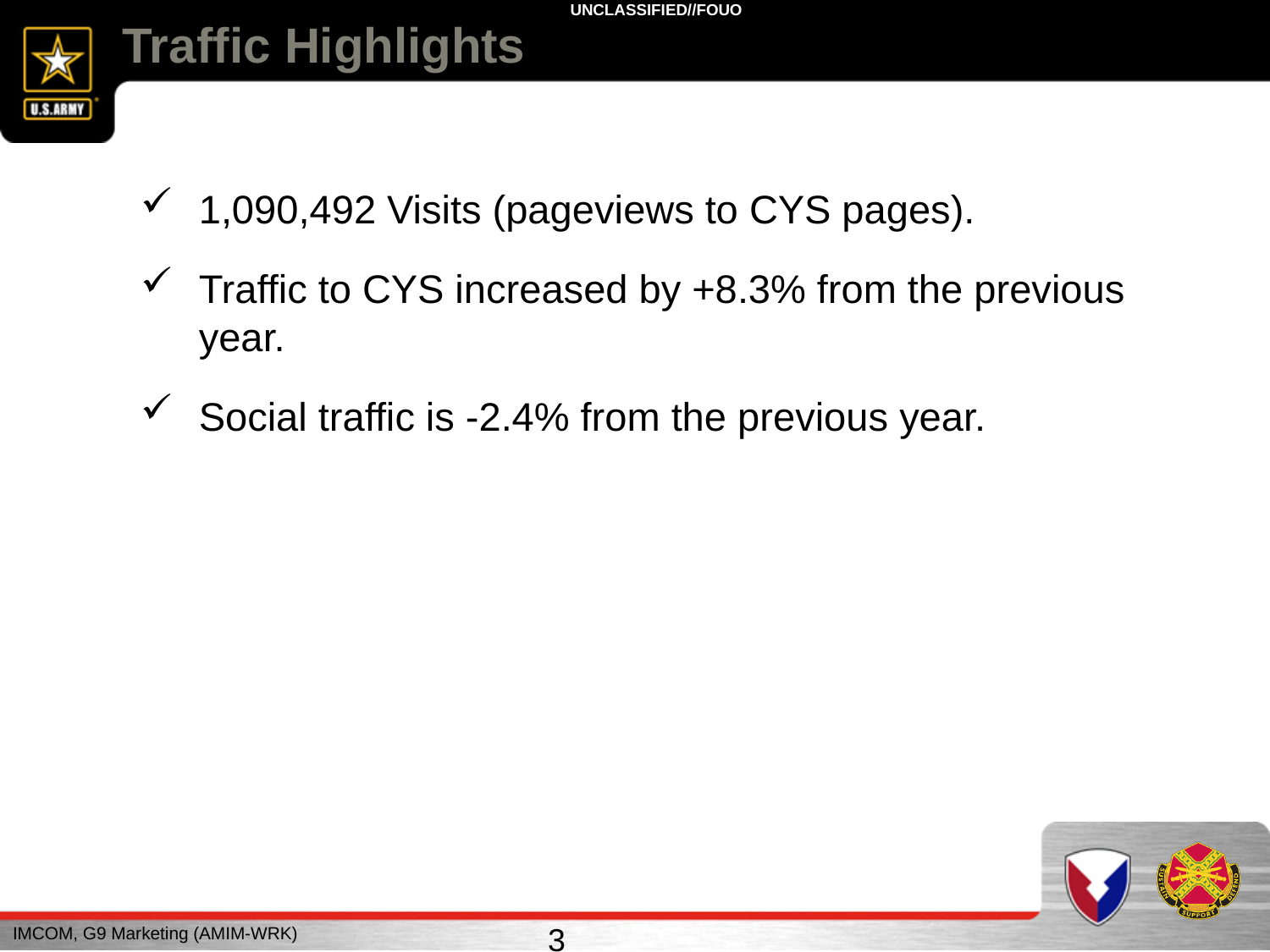

# Traffic Highlights

1,090,492 Visits (pageviews to CYS pages).
Traffic to CYS increased by +8.3% from the previous year.
Social traffic is -2.4% from the previous year.
3